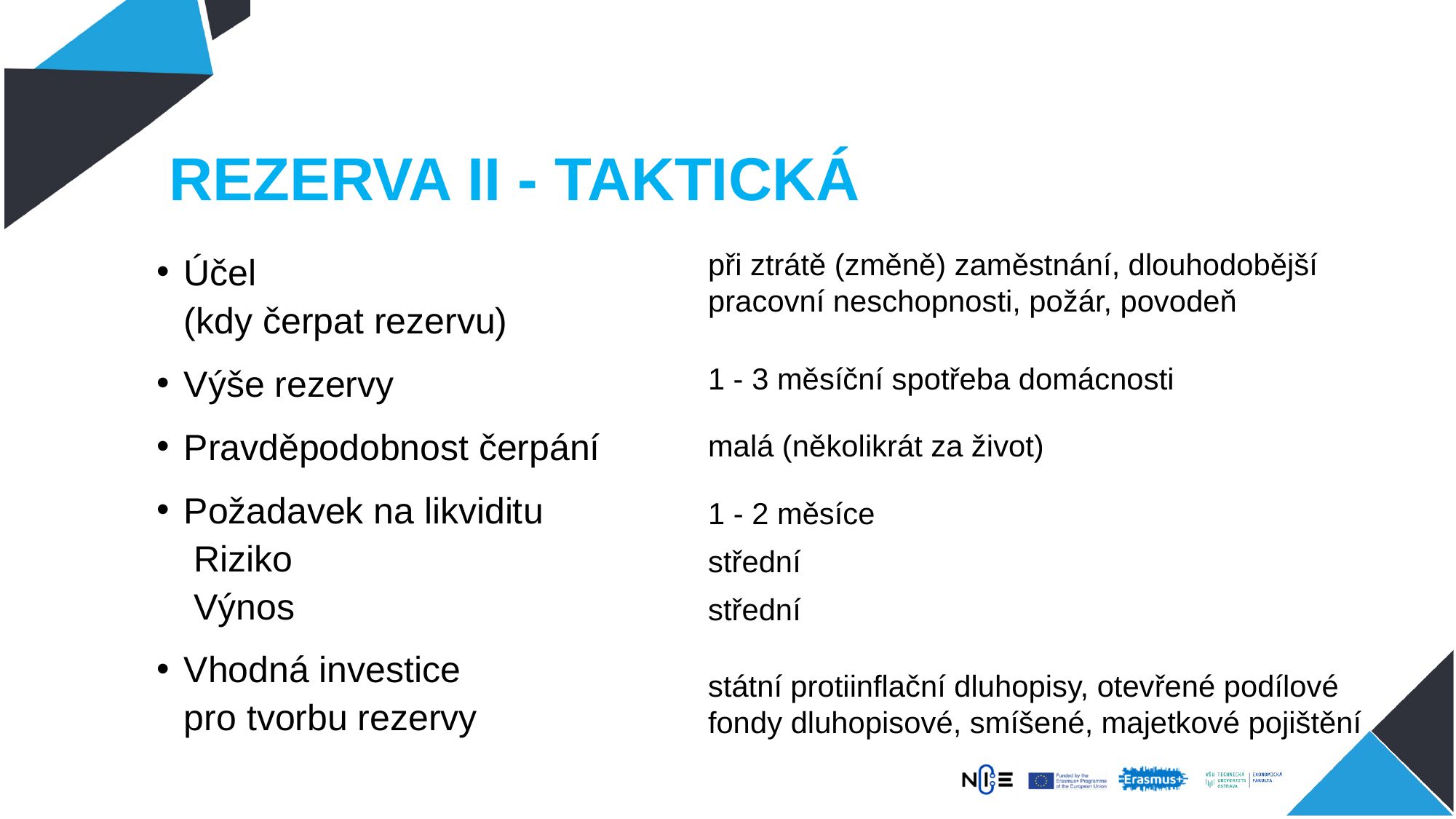

REZERVA II - TAKTICKÁ
Účel
(kdy čerpat rezervu)
Výše rezervy
Pravděpodobnost čerpání
Požadavek na likviditu
 Riziko
 Výnos
Vhodná investice
pro tvorbu rezervy
při ztrátě (změně) zaměstnání, dlouhodobější pracovní neschopnosti, požár, povodeň
1 - 3 měsíční spotřeba domácnosti
malá (několikrát za život)
1 - 2 měsíce
střední
střední
státní protiinflační dluhopisy, otevřené podílové fondy dluhopisové, smíšené, majetkové pojištění